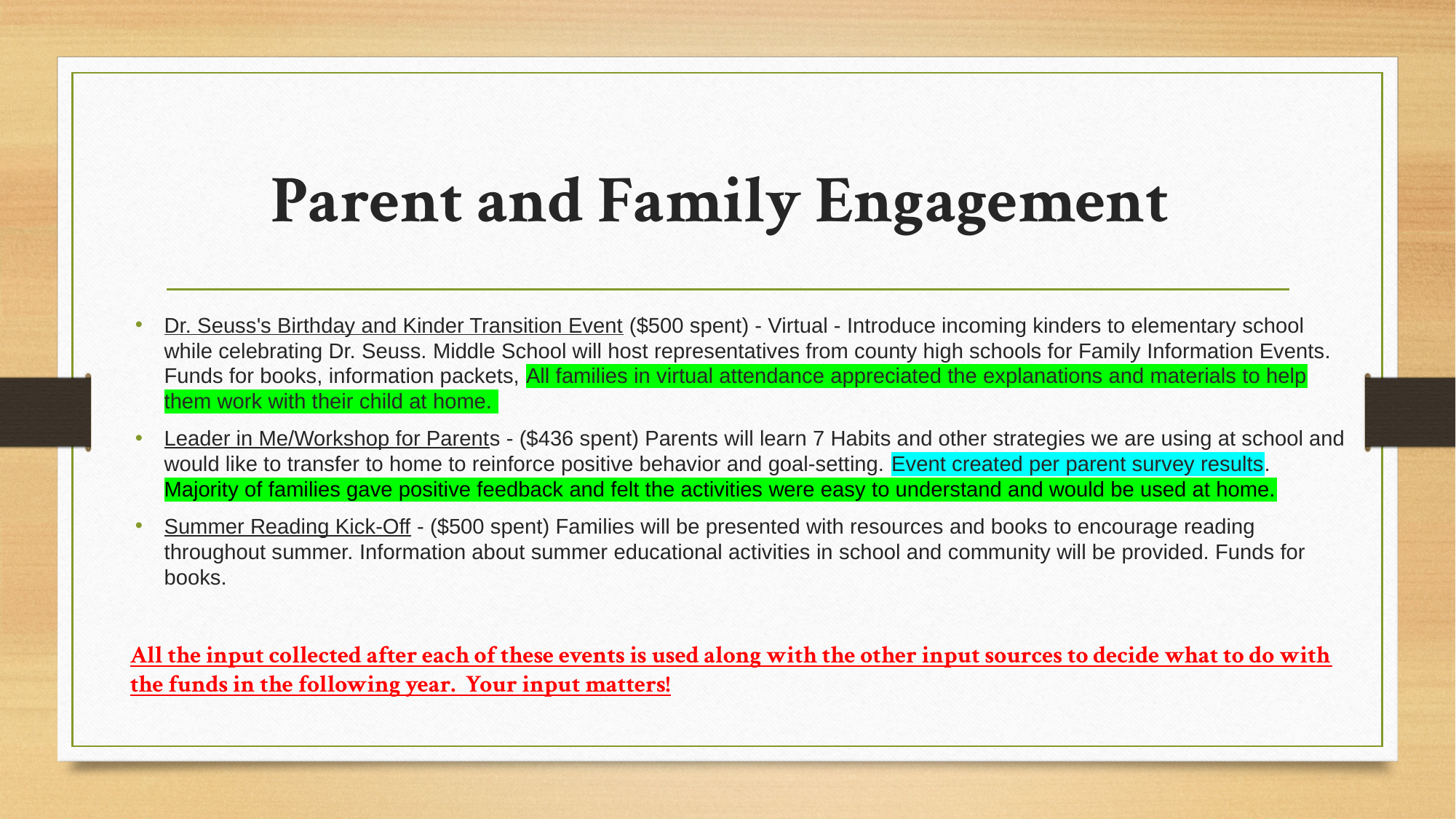

# Parent and Family Engagement
Dr. Seuss's Birthday and Kinder Transition Event ($500 spent) - Virtual - Introduce incoming kinders to elementary school while celebrating Dr. Seuss. Middle School will host representatives from county high schools for Family Information Events. Funds for books, information packets, All families in virtual attendance appreciated the explanations and materials to help them work with their child at home.
Leader in Me/Workshop for Parents - ($436 spent) Parents will learn 7 Habits and other strategies we are using at school and would like to transfer to home to reinforce positive behavior and goal-setting. Event created per parent survey results.  Majority of families gave positive feedback and felt the activities were easy to understand and would be used at home.
Summer Reading Kick-Off - ($500 spent) Families will be presented with resources and books to encourage reading throughout summer. Information about summer educational activities in school and community will be provided. Funds for books.

All the input collected after each of these events is used along with the other input sources to decide what to do with the funds in the following year.  Your input matters!